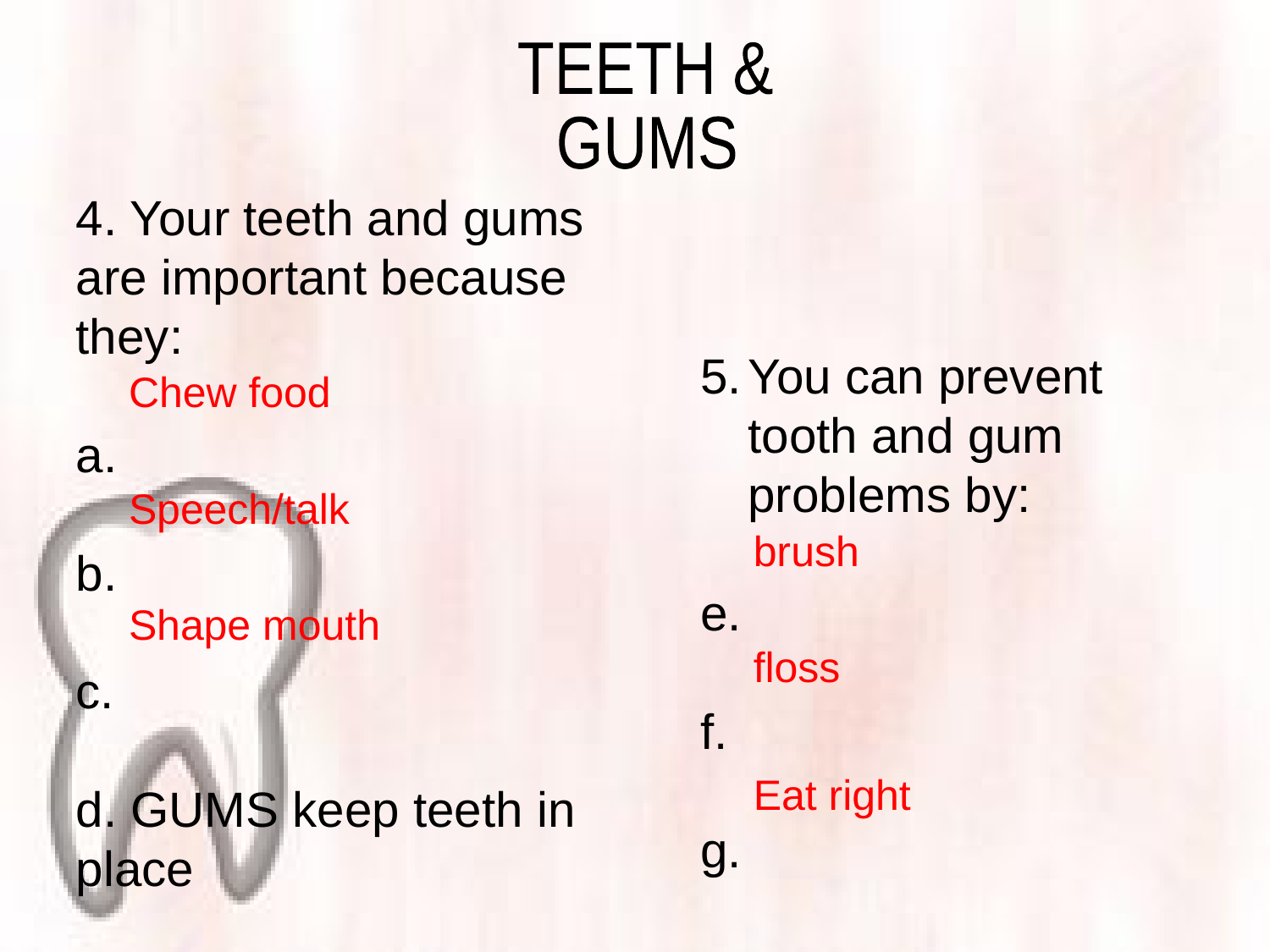

TEETH &
GUMS
4. Your teeth and gums are important because they:
a.
b.
c.
d. GUMS keep teeth in place

You can prevent tooth and gum problems by:
e.
f.
g.

Chew food
Speech/talk
brush
Shape mouth
floss
Eat right